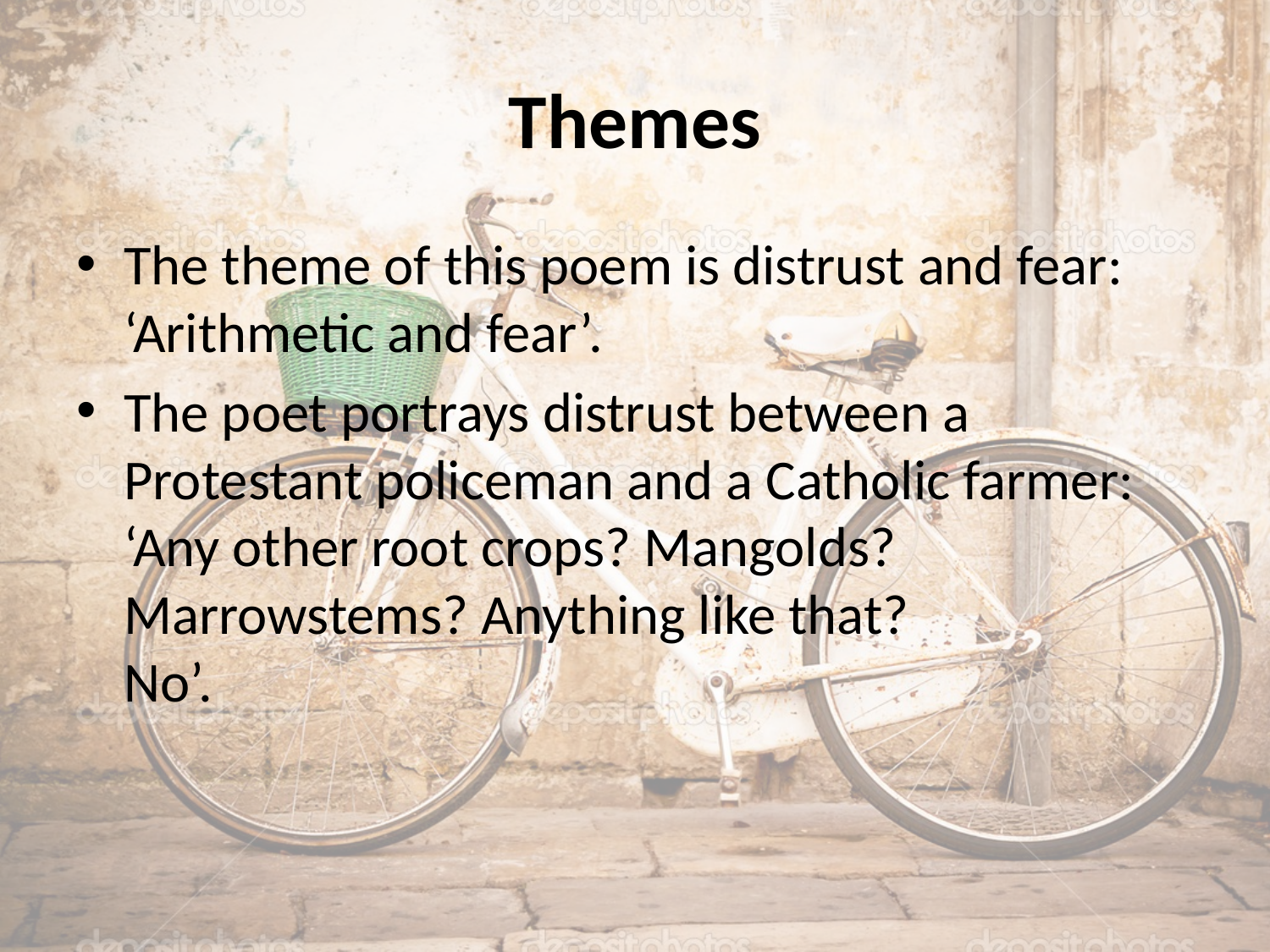

# Themes
The theme of this poem is distrust and fear:
‘Arithmetic and fear’.
The poet portrays distrust between a Protestant policeman and a Catholic farmer:
‘Any other root crops? Mangolds? Marrowstems? Anything like that?
No’.